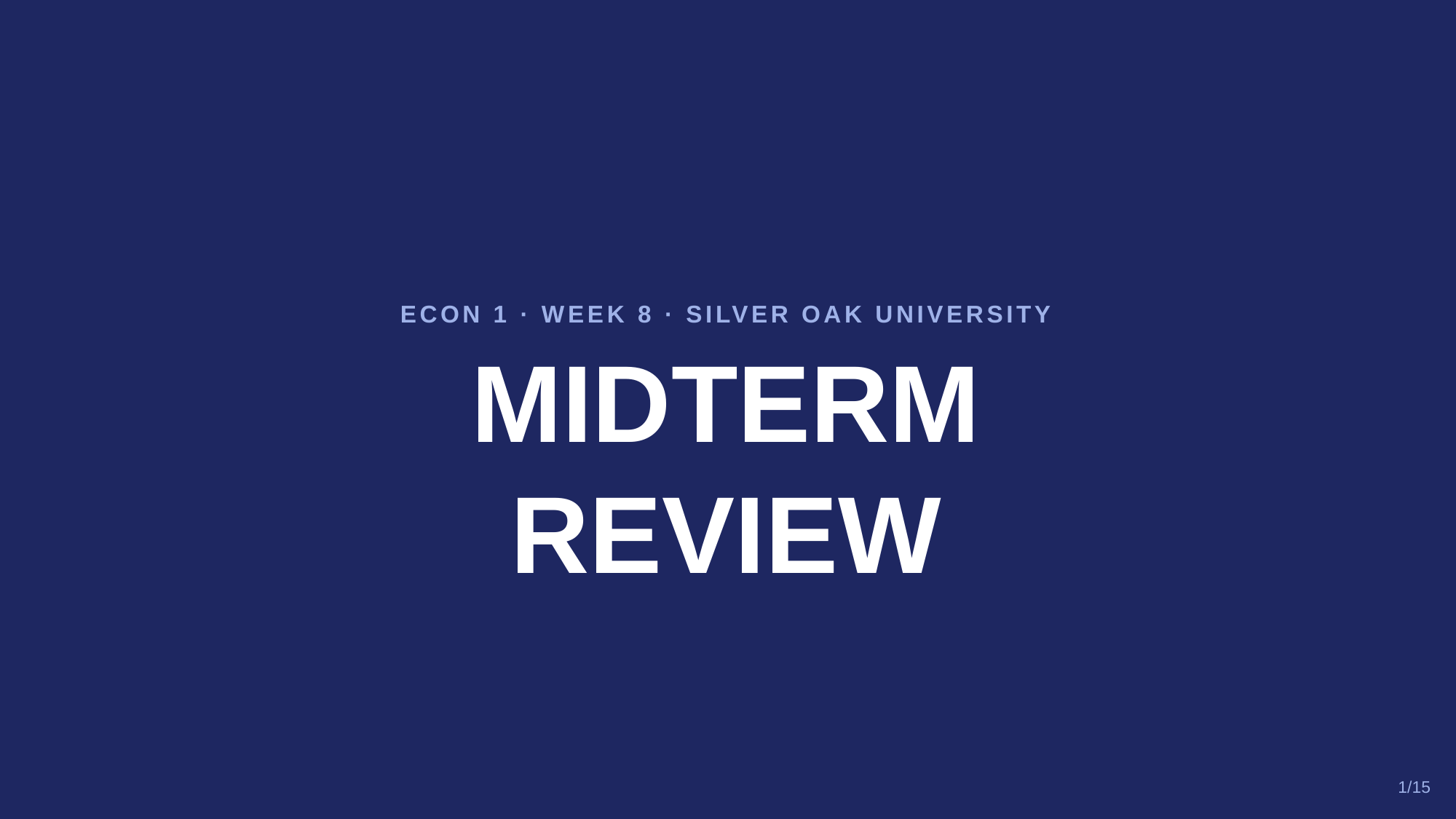

ECON 1 · WEEK 8 · SILVER OAK UNIVERSITY
MIDTERM
REVIEW
1/15